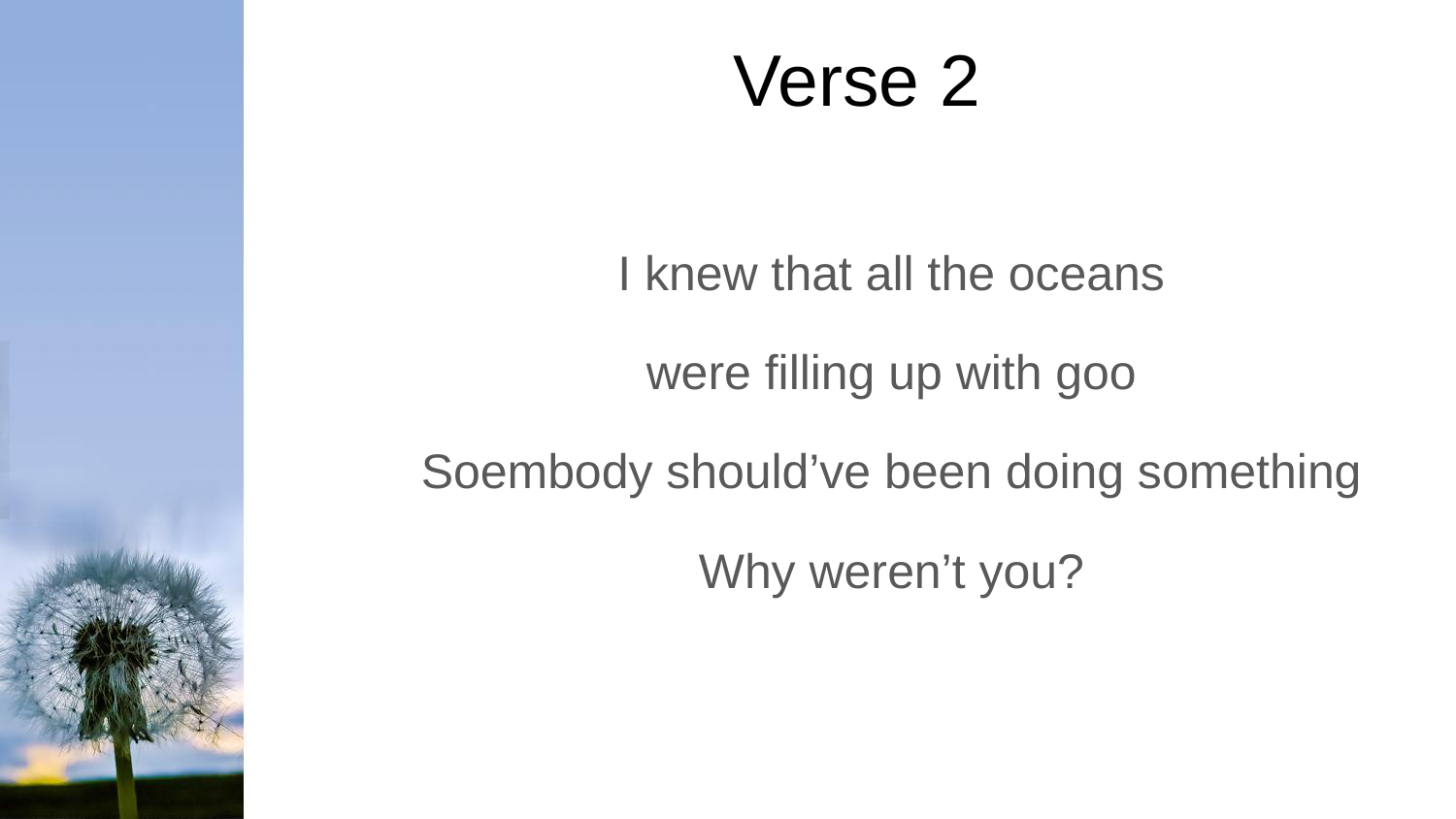

# Verse 2

I knew that all the oceans
were filling up with goo
Soembody should’ve been doing something
Why weren’t you?